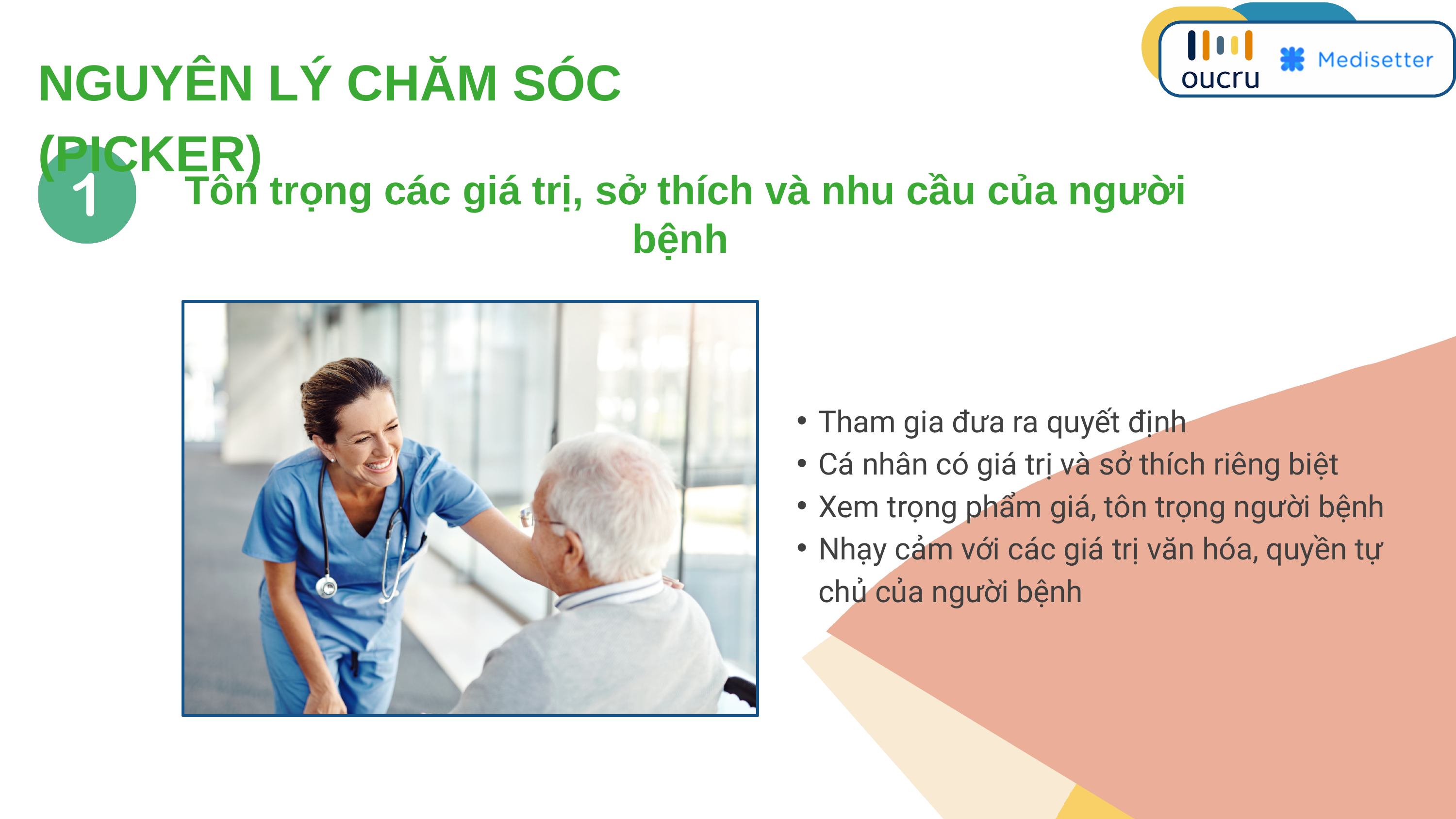

NGUYÊN LÝ CHĂM SÓC (PICKER)

Tôn trọng các giá trị, sở thích và nhu cầu của người bệnh

Tham gia đưa ra quyết định
Cá nhân có giá trị và sở thích riêng biệt
Xem trọng phẩm giá, tôn trọng người bệnh
Nhạy cảm với các giá trị văn hóa, quyền tự chủ của người bệnh